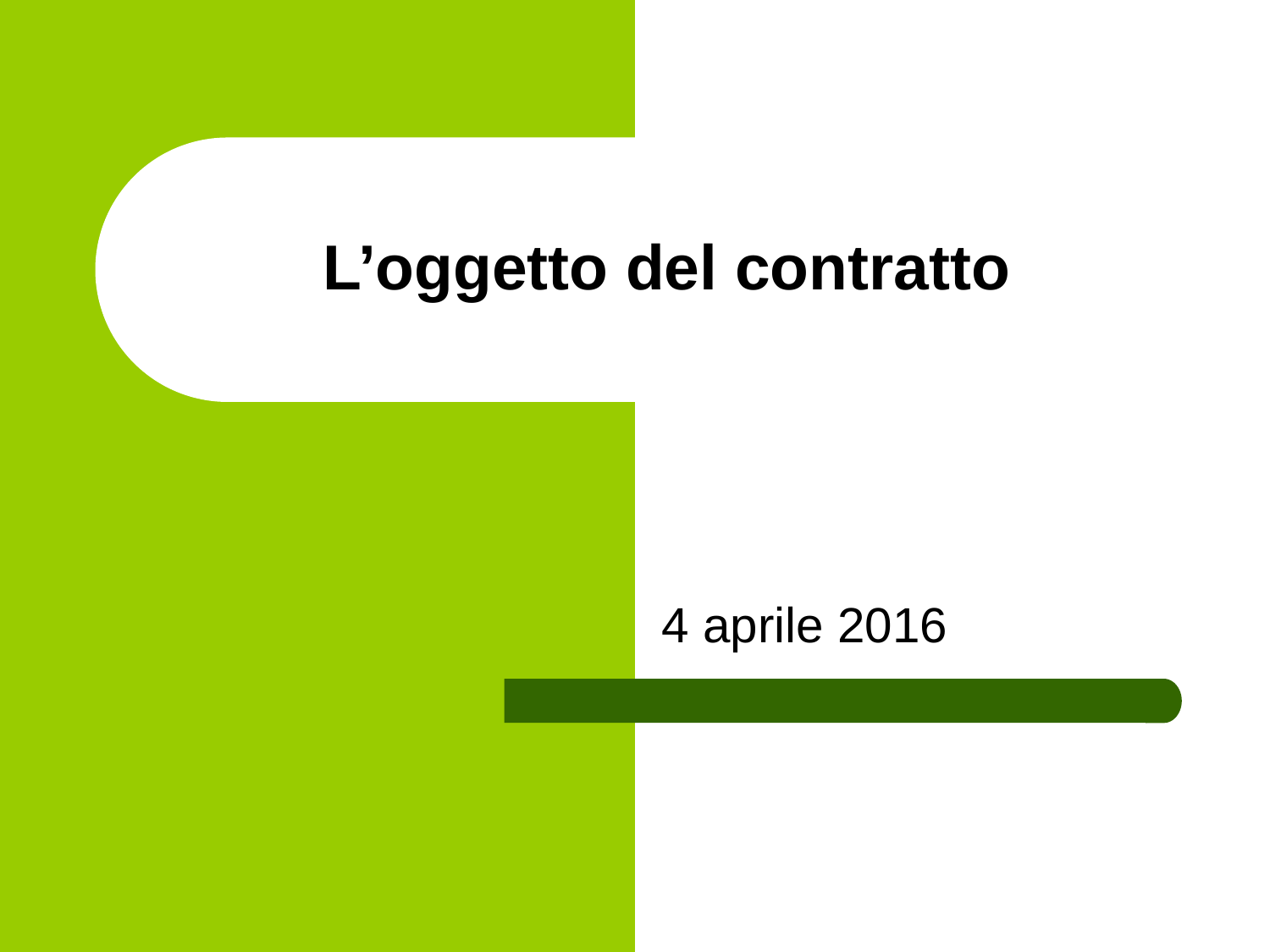

# L’oggetto del contratto
4 aprile 2016